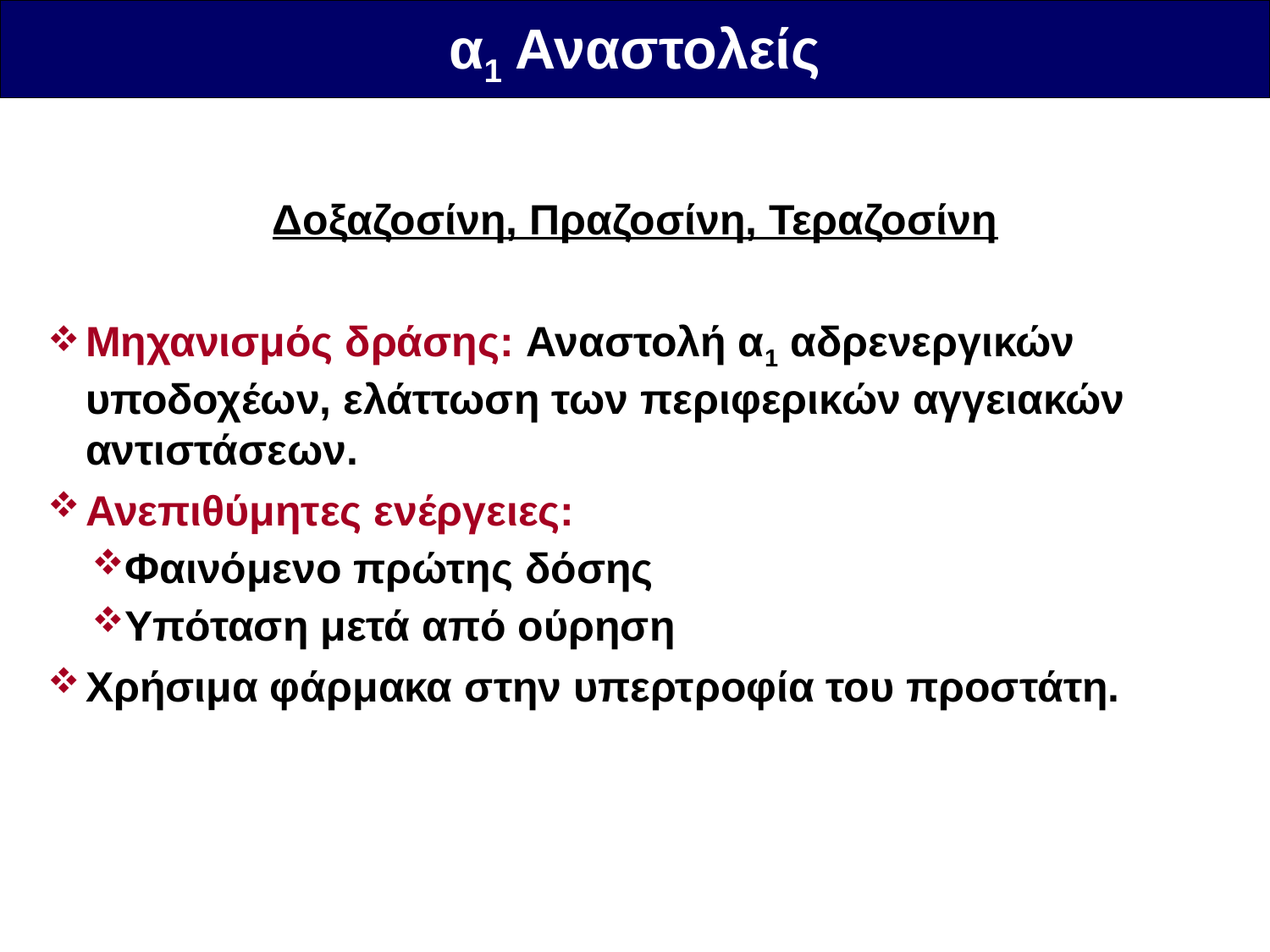

α1 Αναστολείς
Δοξαζοσίνη, Πραζοσίνη, Τεραζοσίνη

Μηχανισμός δράσης: Αναστολή α1 αδρενεργικών υποδοχέων, ελάττωση των περιφερικών αγγειακών αντιστάσεων.
Ανεπιθύμητες ενέργειες:
Φαινόμενο πρώτης δόσης
Υπόταση μετά από ούρηση
Χρήσιμα φάρμακα στην υπερτροφία του προστάτη.